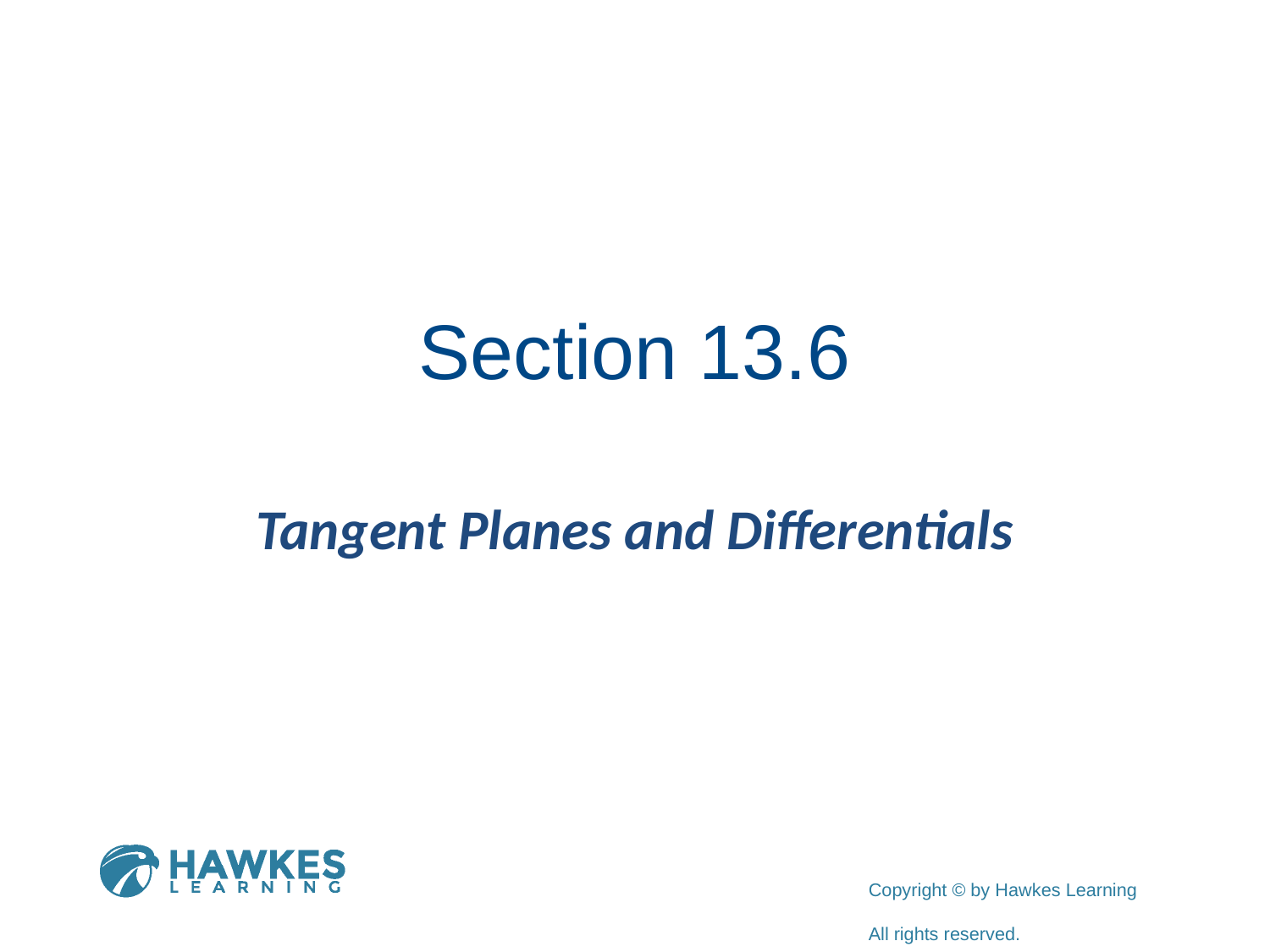

# Section 13.6
Tangent Planes and Differentials